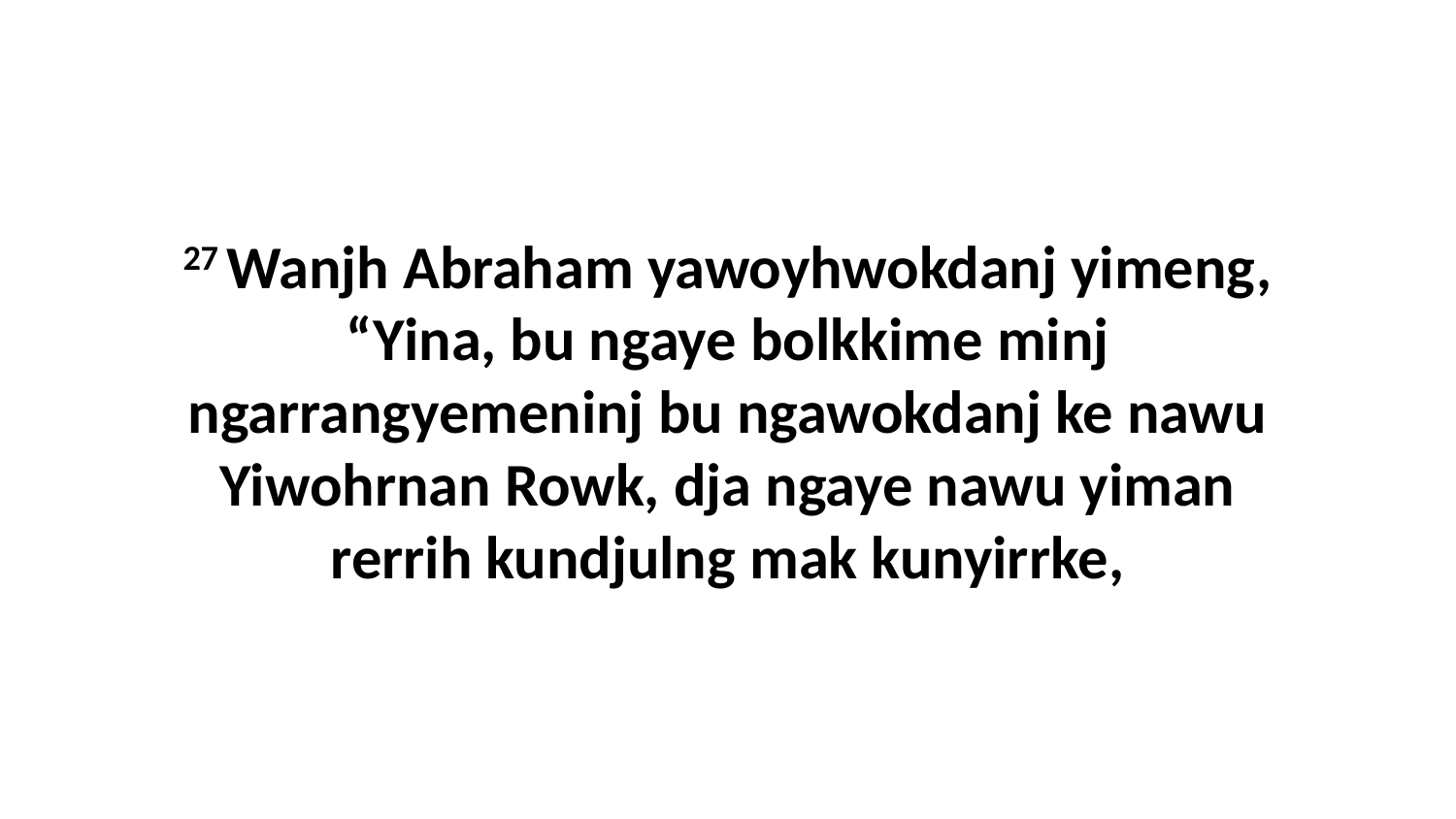

27 Wanjh Abraham yawoyhwokdanj yimeng, “Yina, bu ngaye bolkkime minj ngarrangyemeninj bu ngawokdanj ke nawu Yiwohrnan Rowk, dja ngaye nawu yiman rerrih kundjulng mak kunyirrke,